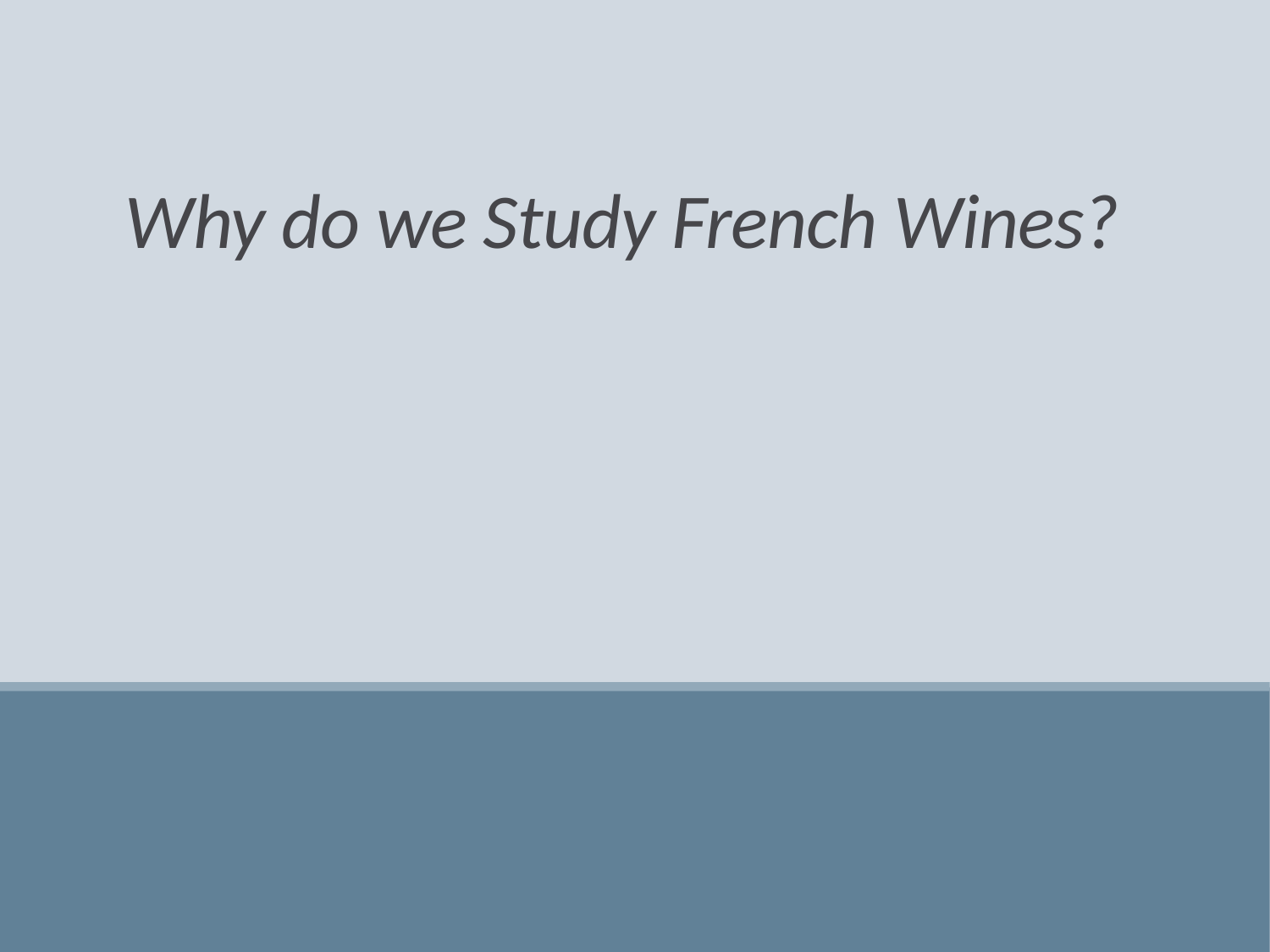

# Why do we Study French Wines?